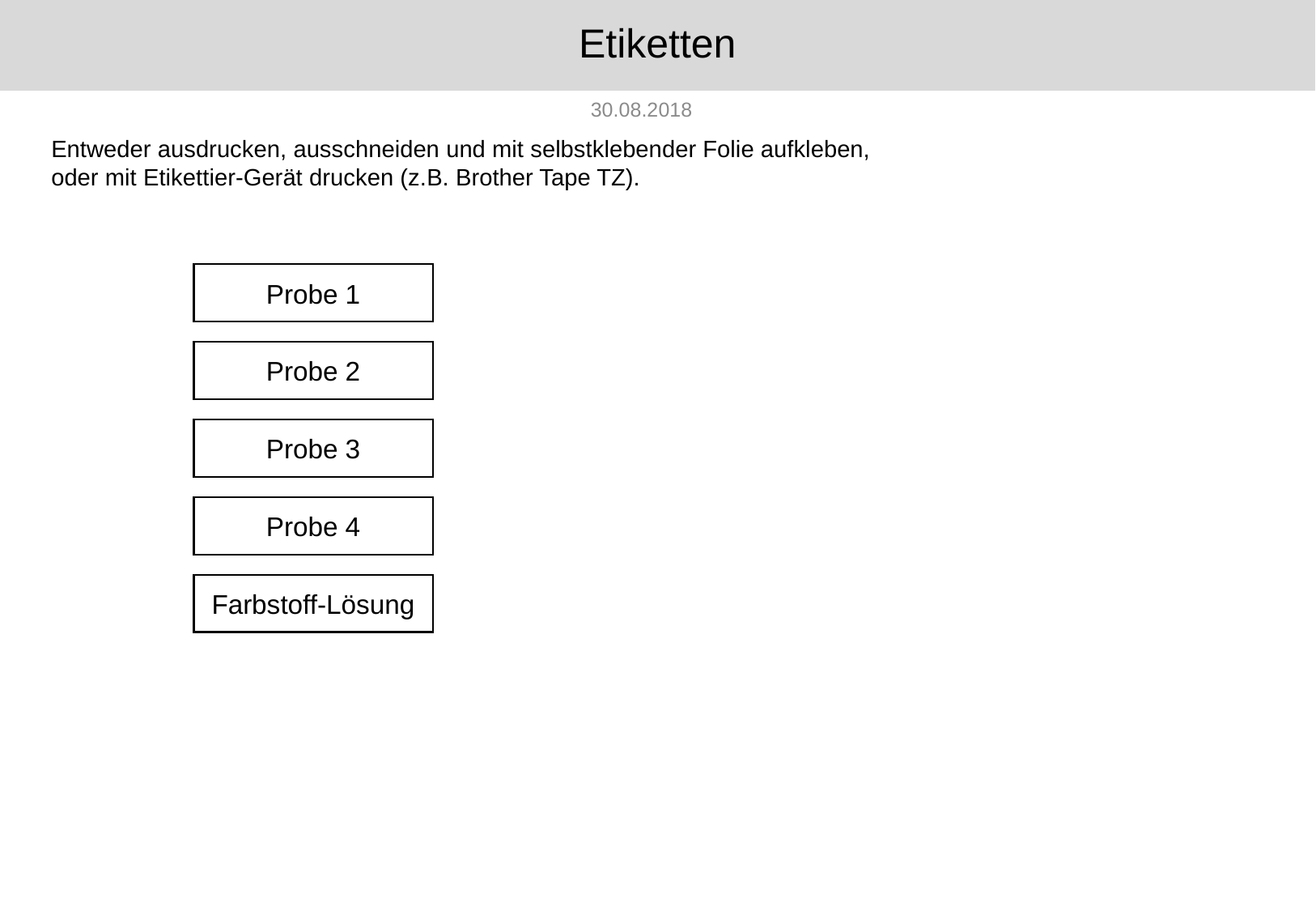

# Etiketten
30.08.2018
Entweder ausdrucken, ausschneiden und mit selbstklebender Folie aufkleben,
oder mit Etikettier-Gerät drucken (z.B. Brother Tape TZ).
Probe 1
Probe 2
Probe 3
Probe 4
Farbstoff-Lösung